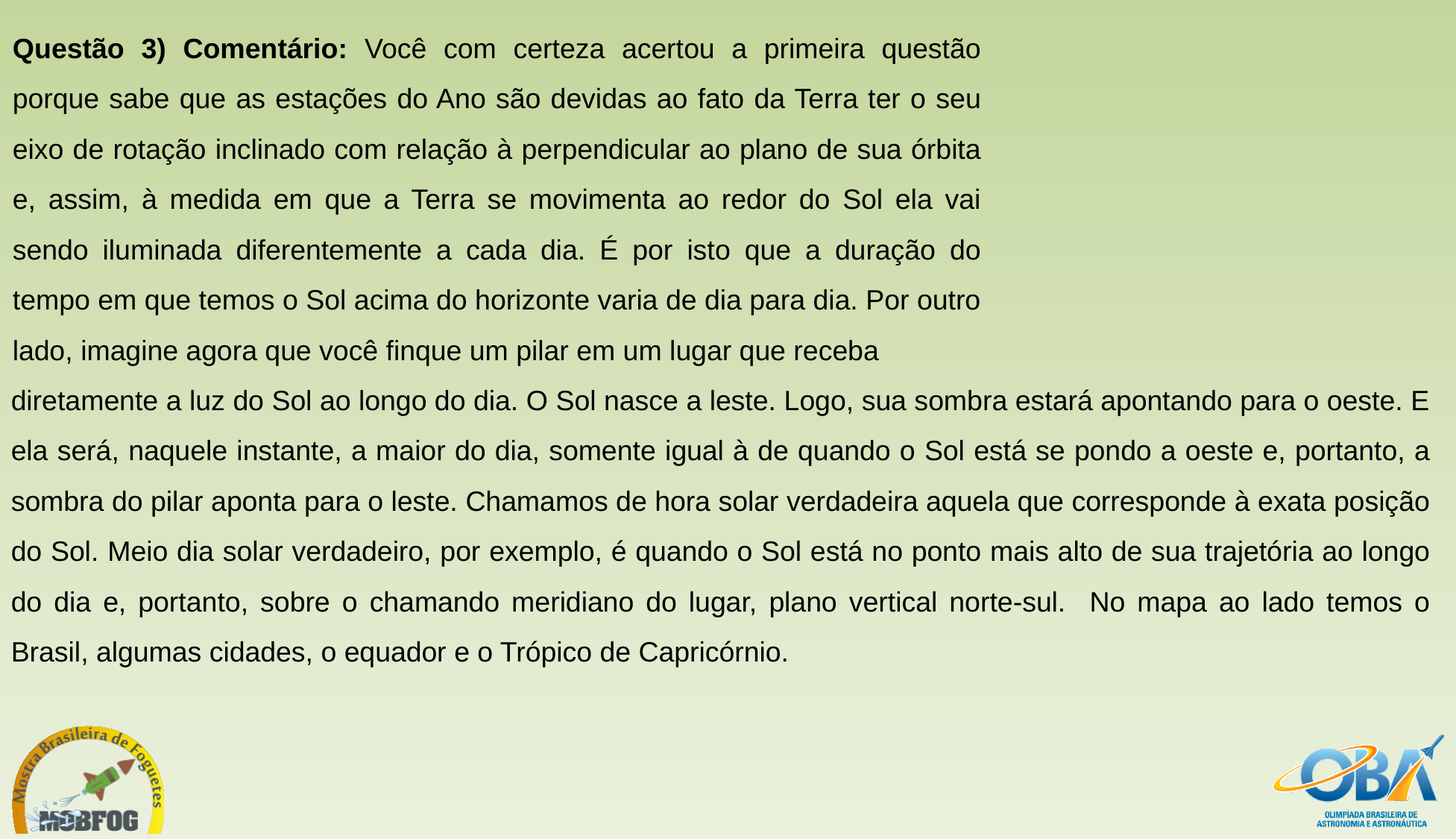

Questão 3) Comentário: Você com certeza acertou a primeira questão porque sabe que as estações do Ano são devidas ao fato da Terra ter o seu eixo de rotação inclinado com relação à perpendicular ao plano de sua órbita e, assim, à medida em que a Terra se movimenta ao redor do Sol ela vai sendo iluminada diferentemente a cada dia. É por isto que a duração do tempo em que temos o Sol acima do horizonte varia de dia para dia. Por outro lado, imagine agora que você finque um pilar em um lugar que receba
diretamente a luz do Sol ao longo do dia. O Sol nasce a leste. Logo, sua sombra estará apontando para o oeste. E ela será, naquele instante, a maior do dia, somente igual à de quando o Sol está se pondo a oeste e, portanto, a sombra do pilar aponta para o leste. Chamamos de hora solar verdadeira aquela que corresponde à exata posição do Sol. Meio dia solar verdadeiro, por exemplo, é quando o Sol está no ponto mais alto de sua trajetória ao longo do dia e, portanto, sobre o chamando meridiano do lugar, plano vertical norte-sul.  No mapa ao lado temos o Brasil, algumas cidades, o equador e o Trópico de Capricórnio.